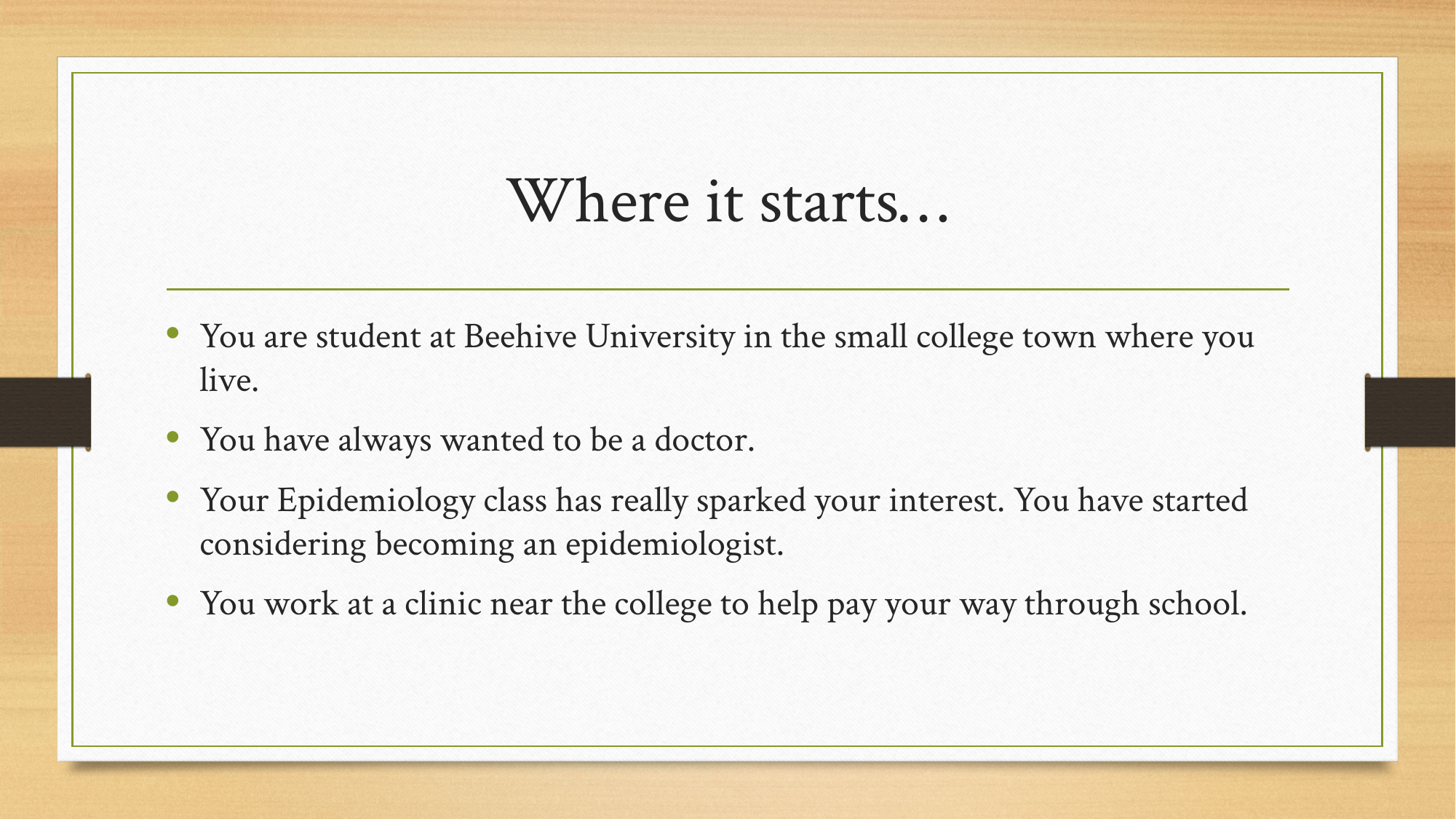

# Where it starts…
You are student at Beehive University in the small college town where you live.
You have always wanted to be a doctor.
Your Epidemiology class has really sparked your interest. You have started considering becoming an epidemiologist.
You work at a clinic near the college to help pay your way through school.